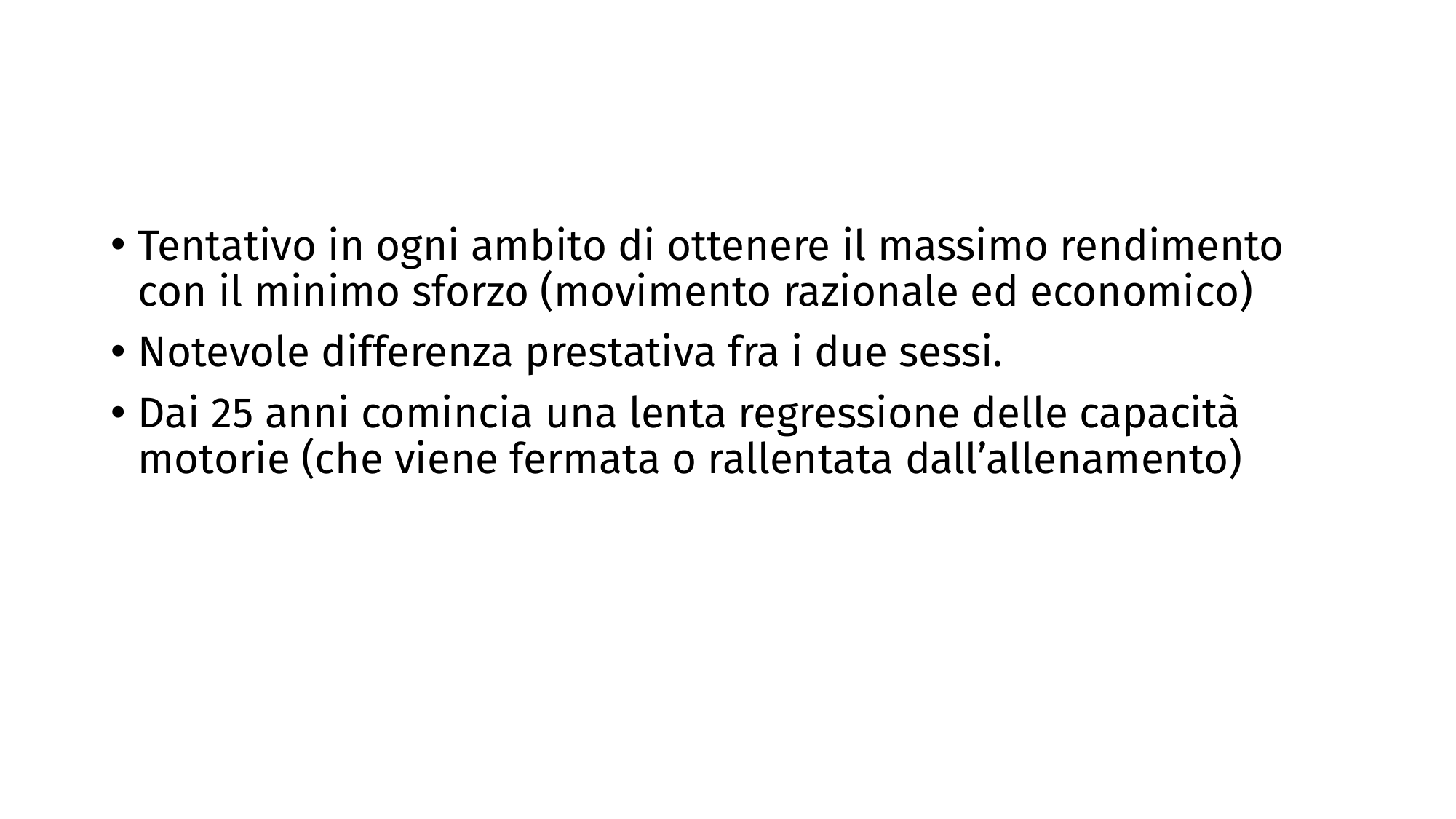

#
Tentativo in ogni ambito di ottenere il massimo rendimento con il minimo sforzo (movimento razionale ed economico)
Notevole differenza prestativa fra i due sessi.
Dai 25 anni comincia una lenta regressione delle capacità motorie (che viene fermata o rallentata dall’allenamento)